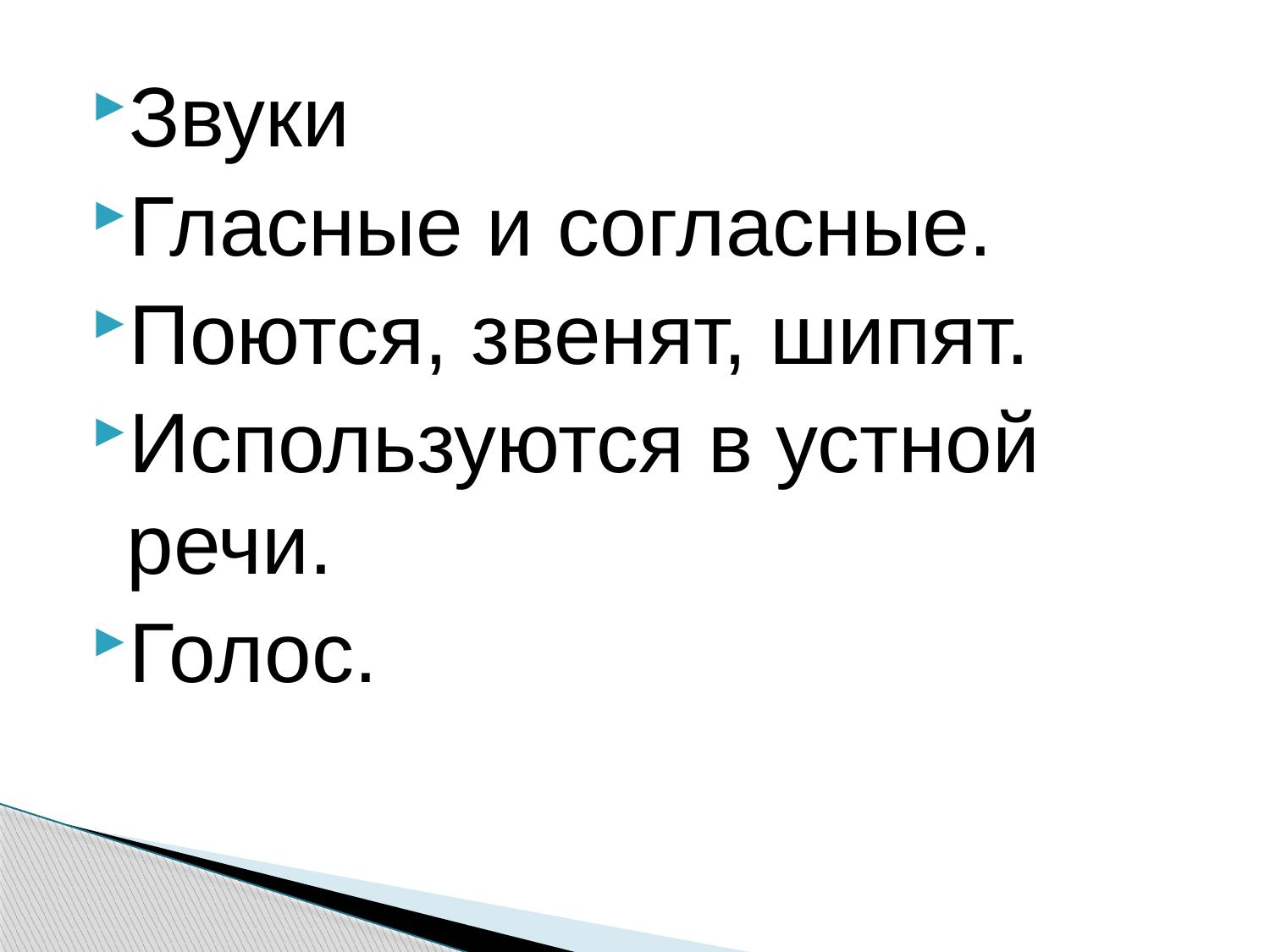

Звуки
Гласные и согласные.
Поются, звенят, шипят.
Используются в устной речи.
Голос.